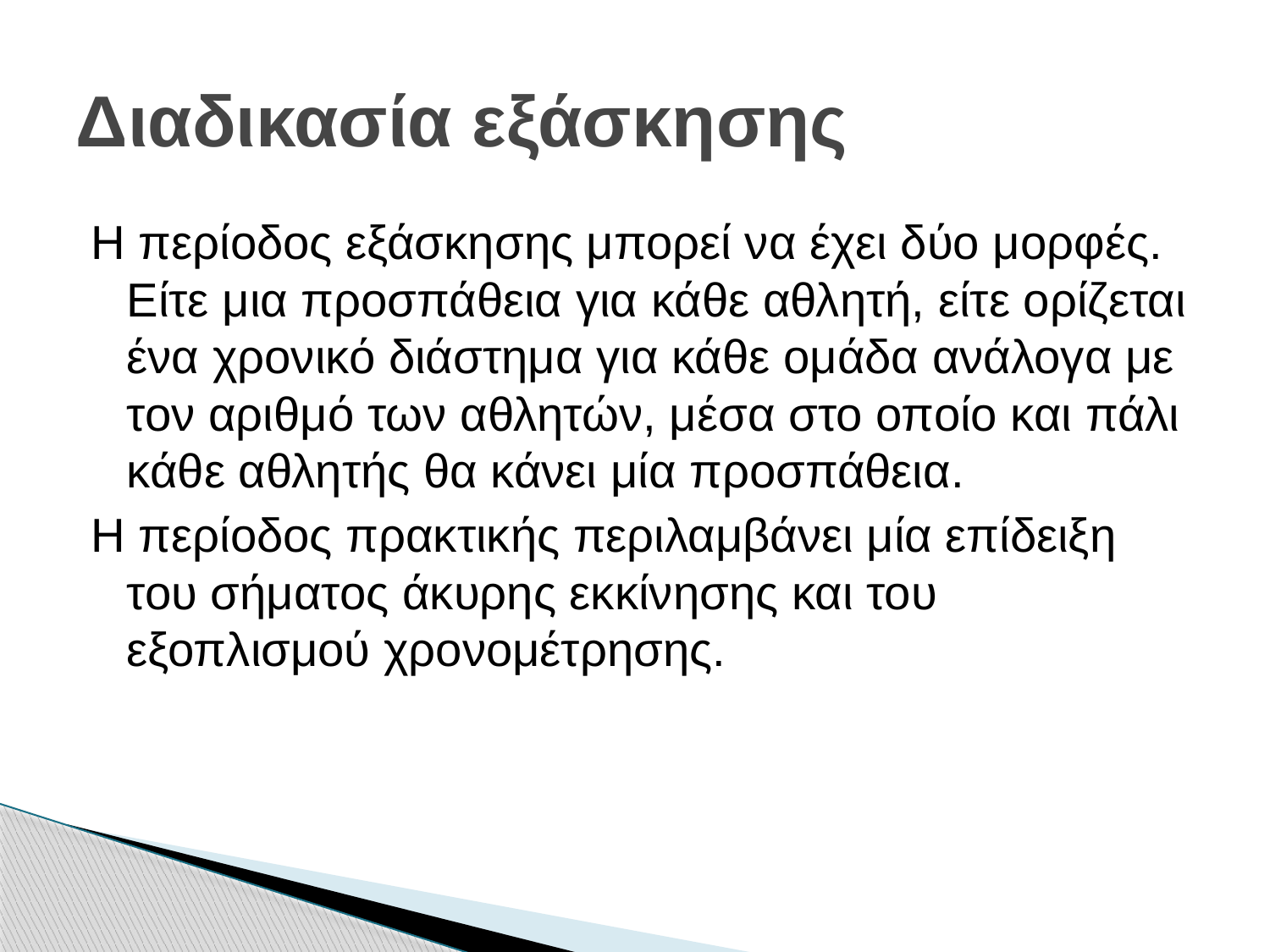

# Διαδικασία εξάσκησης
Η περίοδος εξάσκησης μπορεί να έχει δύο μορφές. Είτε μια προσπάθεια για κάθε αθλητή, είτε ορίζεται ένα χρονικό διάστημα για κάθε ομάδα ανάλογα με τον αριθμό των αθλητών, μέσα στο οποίο και πάλι κάθε αθλητής θα κάνει μία προσπάθεια.
Η περίοδος πρακτικής περιλαμβάνει μία επίδειξη του σήματος άκυρης εκκίνησης και του εξοπλισμού χρονομέτρησης.